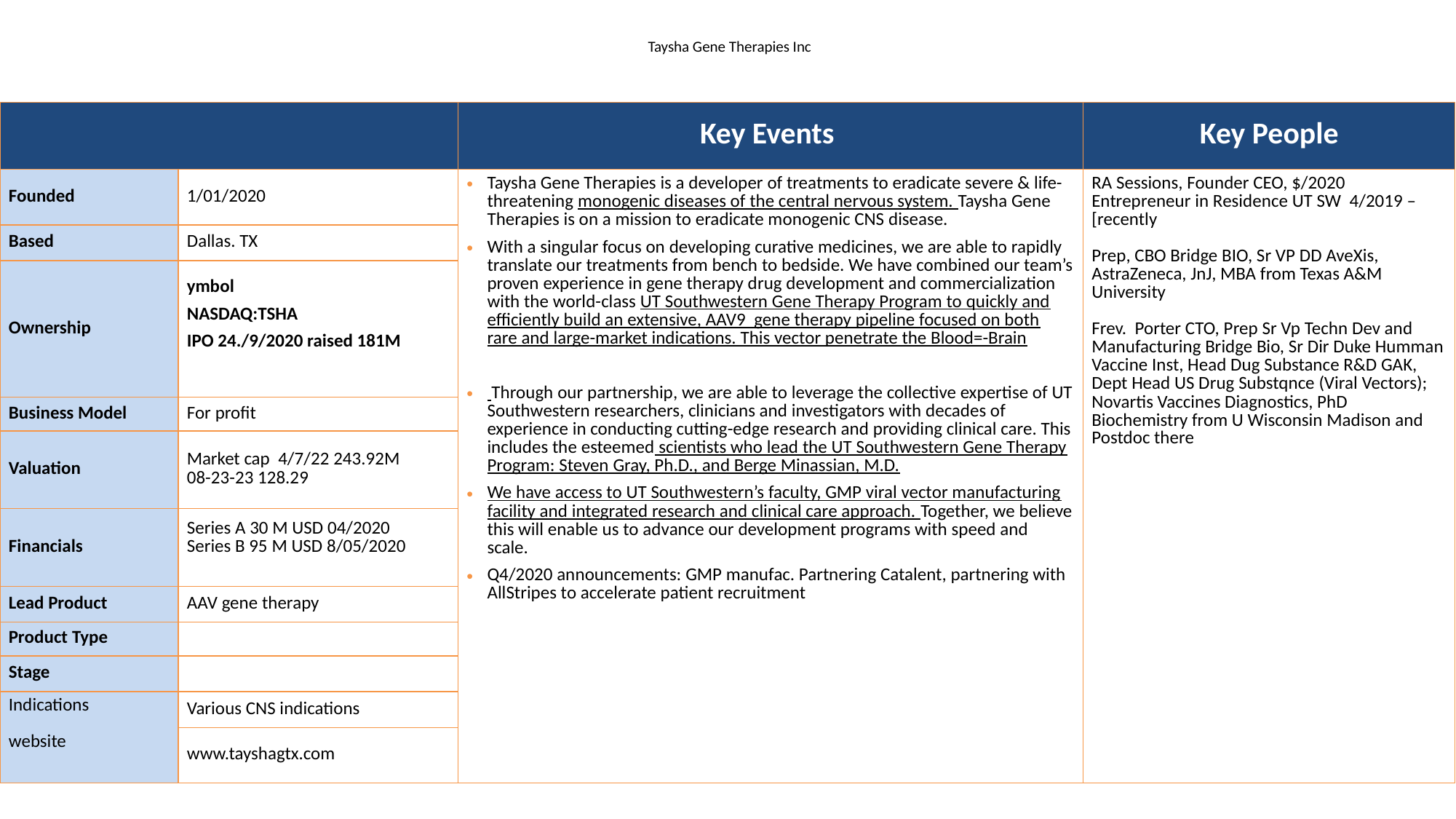

# Taysha Gene Therapies Inc
|  |  | Key Events | Key People |
| --- | --- | --- | --- |
| Founded | 1/01/2020 | Taysha Gene Therapies is a developer of treatments to eradicate severe & life-threatening monogenic diseases of the central nervous system. Taysha Gene Therapies is on a mission to eradicate monogenic CNS disease. With a singular focus on developing curative medicines, we are able to rapidly translate our treatments from bench to bedside. We have combined our team’s proven experience in gene therapy drug development and commercialization with the world-class UT Southwestern Gene Therapy Program to quickly and efficiently build an extensive, AAV9 gene therapy pipeline focused on both rare and large-market indications. This vector penetrate the Blood=-Brain Through our partnership, we are able to leverage the collective expertise of UT Southwestern researchers, clinicians and investigators with decades of experience in conducting cutting-edge research and providing clinical care. This includes the esteemed scientists who lead the UT Southwestern Gene Therapy Program: Steven Gray, Ph.D., and Berge Minassian, M.D. We have access to UT Southwestern’s faculty, GMP viral vector manufacturing facility and integrated research and clinical care approach. Together, we believe this will enable us to advance our development programs with speed and scale. Q4/2020 announcements: GMP manufac. Partnering Catalent, partnering with AllStripes to accelerate patient recruitment | RA Sessions, Founder CEO, $/2020 Entrepreneur in Residence UT SW 4/2019 –[recently Prep, CBO Bridge BIO, Sr VP DD AveXis, AstraZeneca, JnJ, MBA from Texas A&M University Frev. Porter CTO, Prep Sr Vp Techn Dev and Manufacturing Bridge Bio, Sr Dir Duke Humman Vaccine Inst, Head Dug Substance R&D GAK, Dept Head US Drug Substqnce (Viral Vectors); Novartis Vaccines Diagnostics, PhD Biochemistry from U Wisconsin Madison and Postdoc there |
| Based | Dallas. TX |  |  |
| Ownership | ymbol NASDAQ:TSHA IPO 24./9/2020 raised 181M |  |  |
| Business Model | For profit |  |  |
| Valuation | Market cap 4/7/22 243.92M 08-23-23 128.29 |  |  |
| Financials | Series A 30 M USD 04/2020 Series B 95 M USD 8/05/2020 |  |  |
| Lead Product | AAV gene therapy |  |  |
| Product Type |  |  |  |
| Stage |  |  |  |
| Indications website | Various CNS indications |  |  |
|  | www.tayshagtx.com |  |  |